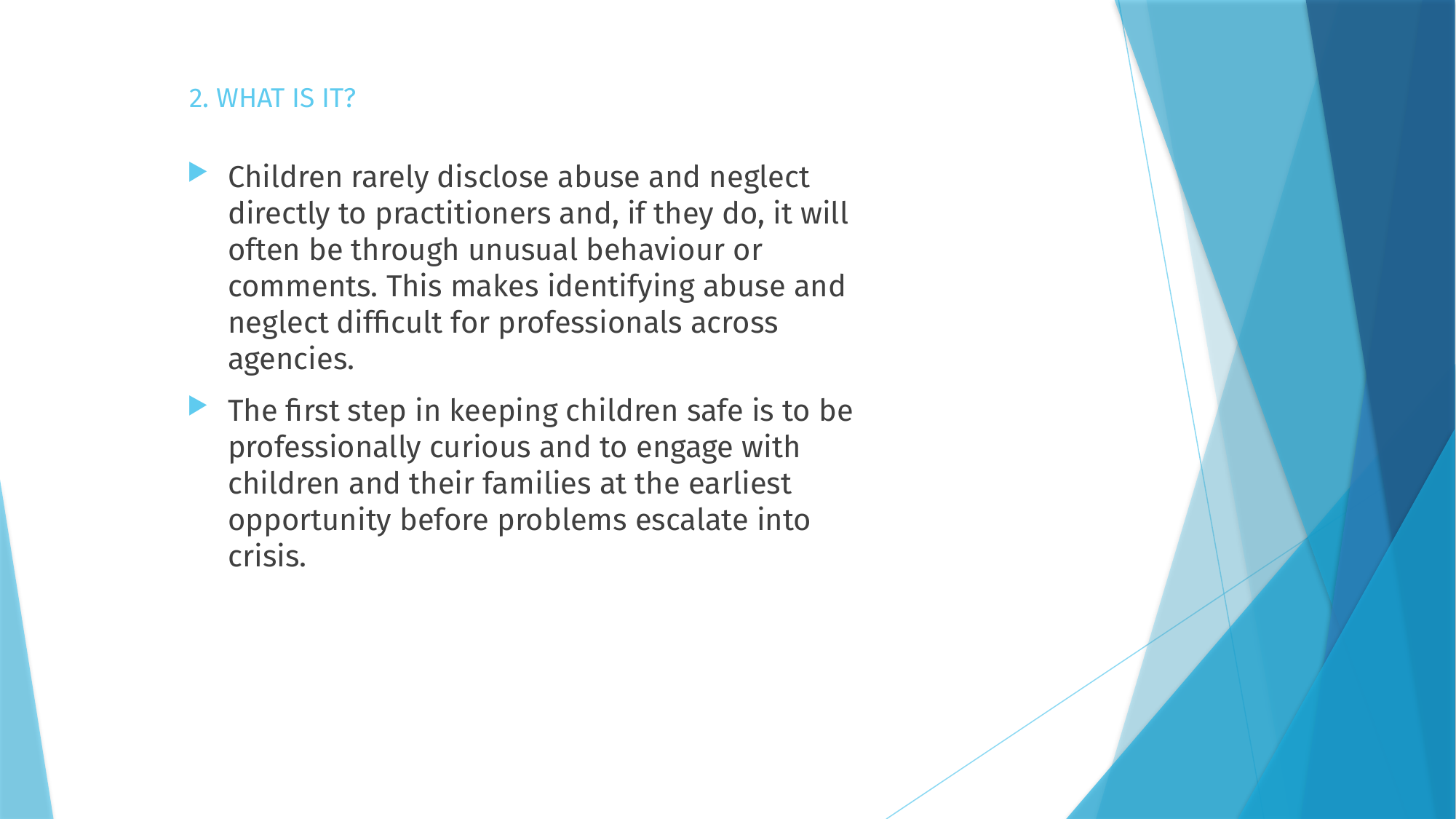

# 2. WHAT IS IT?
Children rarely disclose abuse and neglect directly to practitioners and, if they do, it will often be through unusual behaviour or comments. This makes identifying abuse and neglect difficult for professionals across agencies.
The first step in keeping children safe is to be professionally curious and to engage with children and their families at the earliest opportunity before problems escalate into crisis.